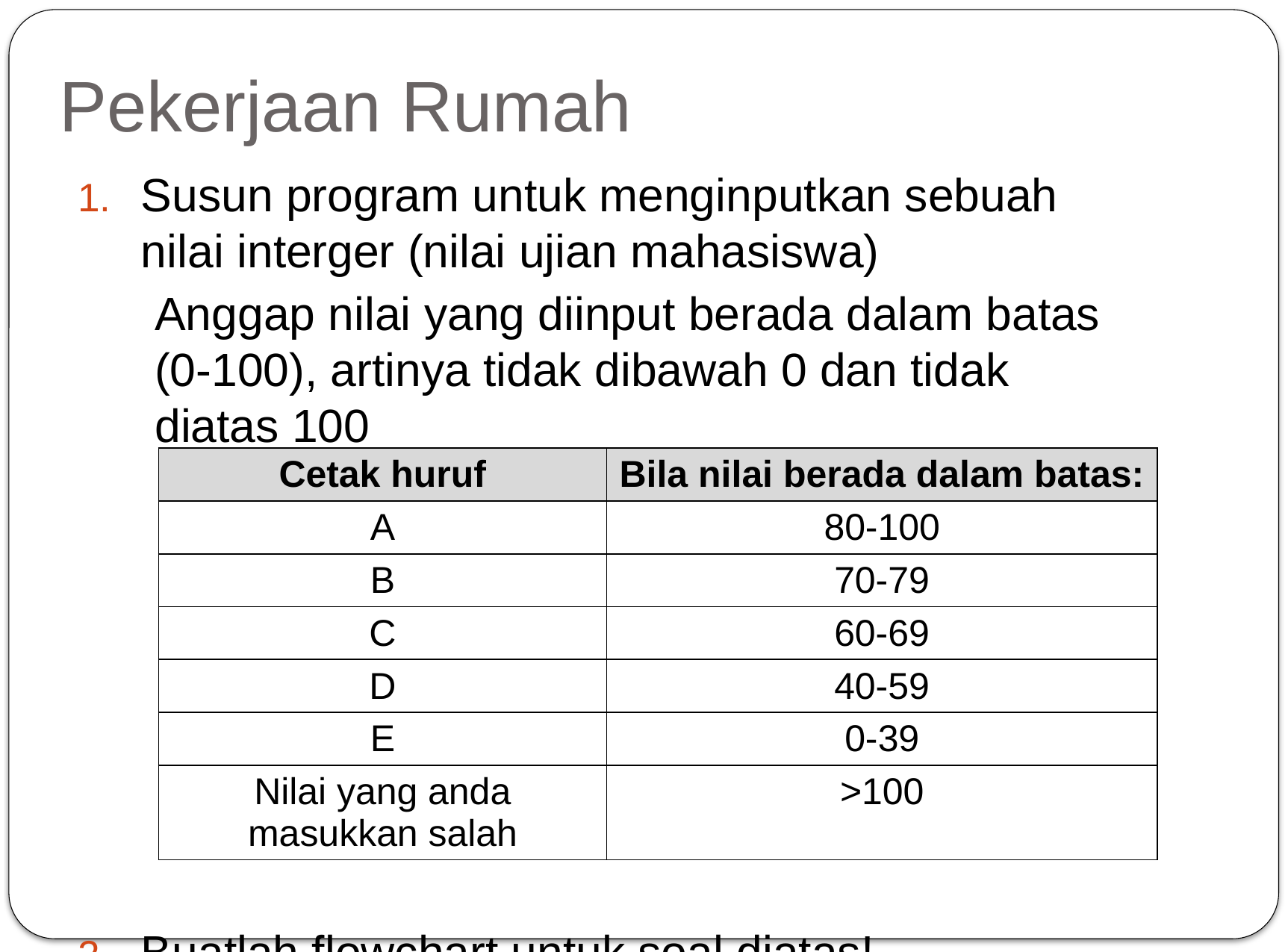

# Pekerjaan Rumah
Susun program untuk menginputkan sebuah nilai interger (nilai ujian mahasiswa)
	Anggap nilai yang diinput berada dalam batas (0-100), artinya tidak dibawah 0 dan tidak diatas 100

Buatlah flowchart untuk soal diatas!

| Cetak huruf | Bila nilai berada dalam batas: |
| --- | --- |
| A | 80-100 |
| B | 70-79 |
| C | 60-69 |
| D | 40-59 |
| E | 0-39 |
| Nilai yang anda masukkan salah | >100 |